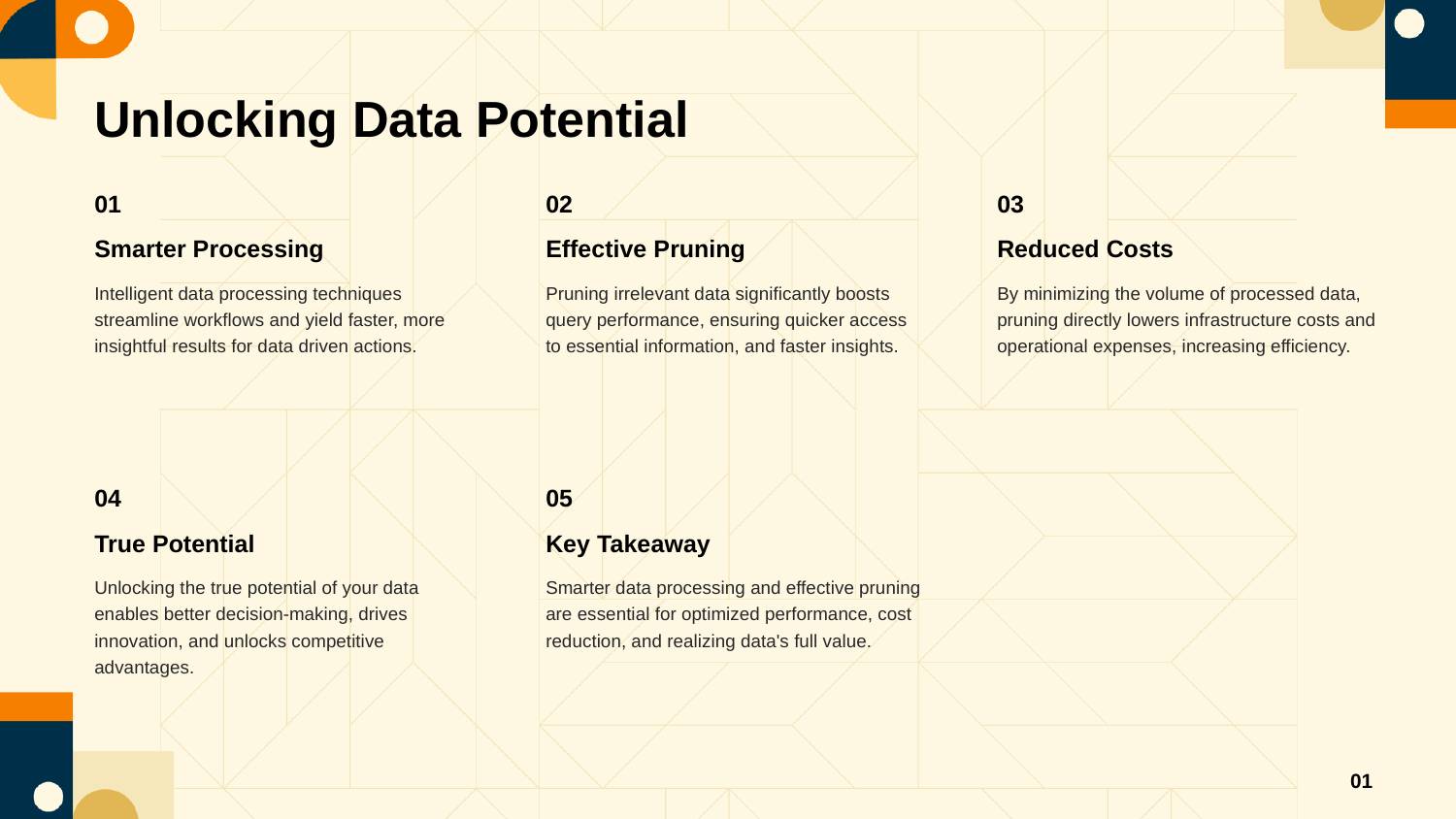

Unlocking Data Potential
01
02
03
Smarter Processing
Effective Pruning
Reduced Costs
Intelligent data processing techniques streamline workflows and yield faster, more insightful results for data driven actions.
Pruning irrelevant data significantly boosts query performance, ensuring quicker access to essential information, and faster insights.
By minimizing the volume of processed data, pruning directly lowers infrastructure costs and operational expenses, increasing efficiency.
04
05
True Potential
Key Takeaway
Unlocking the true potential of your data enables better decision-making, drives innovation, and unlocks competitive advantages.
Smarter data processing and effective pruning are essential for optimized performance, cost reduction, and realizing data's full value.
01